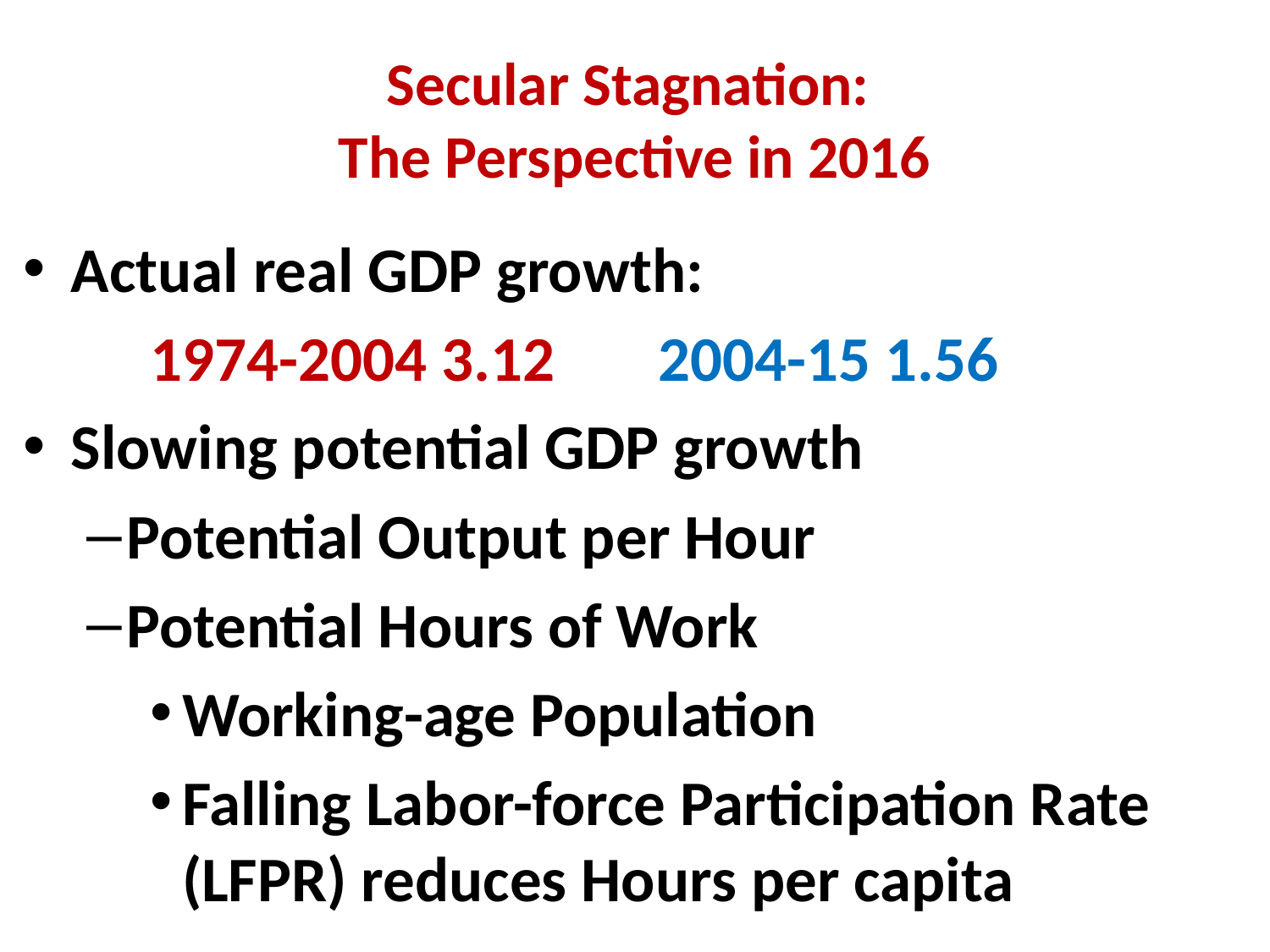

# Secular Stagnation: The Perspective in 2016
Actual real GDP growth:
	1974-2004 3.12 	2004-15 1.56
Slowing potential GDP growth
Potential Output per Hour
Potential Hours of Work
Working-age Population
Falling Labor-force Participation Rate (LFPR) reduces Hours per capita